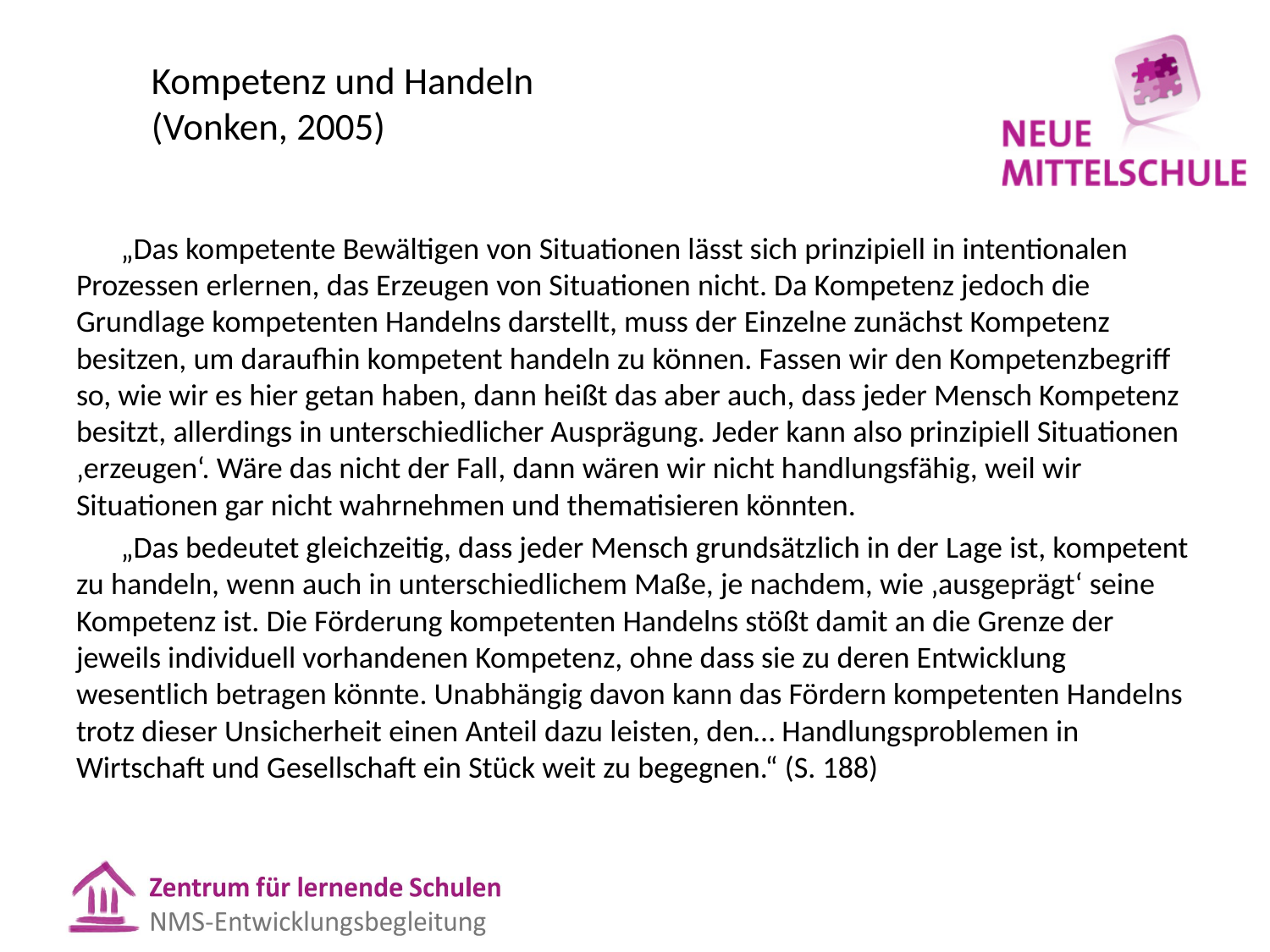

# Kompetenz und Handeln (Vonken, 2005)
„Das kompetente Bewältigen von Situationen lässt sich prinzipiell in intentionalen Prozessen erlernen, das Erzeugen von Situationen nicht. Da Kompetenz jedoch die Grundlage kompetenten Handelns darstellt, muss der Einzelne zunächst Kompetenz besitzen, um daraufhin kompetent handeln zu können. Fassen wir den Kompetenzbegriff so, wie wir es hier getan haben, dann heißt das aber auch, dass jeder Mensch Kompetenz besitzt, allerdings in unterschiedlicher Ausprägung. Jeder kann also prinzipiell Situationen ‚erzeugen‘. Wäre das nicht der Fall, dann wären wir nicht handlungsfähig, weil wir Situationen gar nicht wahrnehmen und thematisieren könnten.
„Das bedeutet gleichzeitig, dass jeder Mensch grundsätzlich in der Lage ist, kompetent zu handeln, wenn auch in unterschiedlichem Maße, je nachdem, wie ‚ausgeprägt‘ seine Kompetenz ist. Die Förderung kompetenten Handelns stößt damit an die Grenze der jeweils individuell vorhandenen Kompetenz, ohne dass sie zu deren Entwicklung wesentlich betragen könnte. Unabhängig davon kann das Fördern kompetenten Handelns trotz dieser Unsicherheit einen Anteil dazu leisten, den… Handlungsproblemen in Wirtschaft und Gesellschaft ein Stück weit zu begegnen.“ (S. 188)